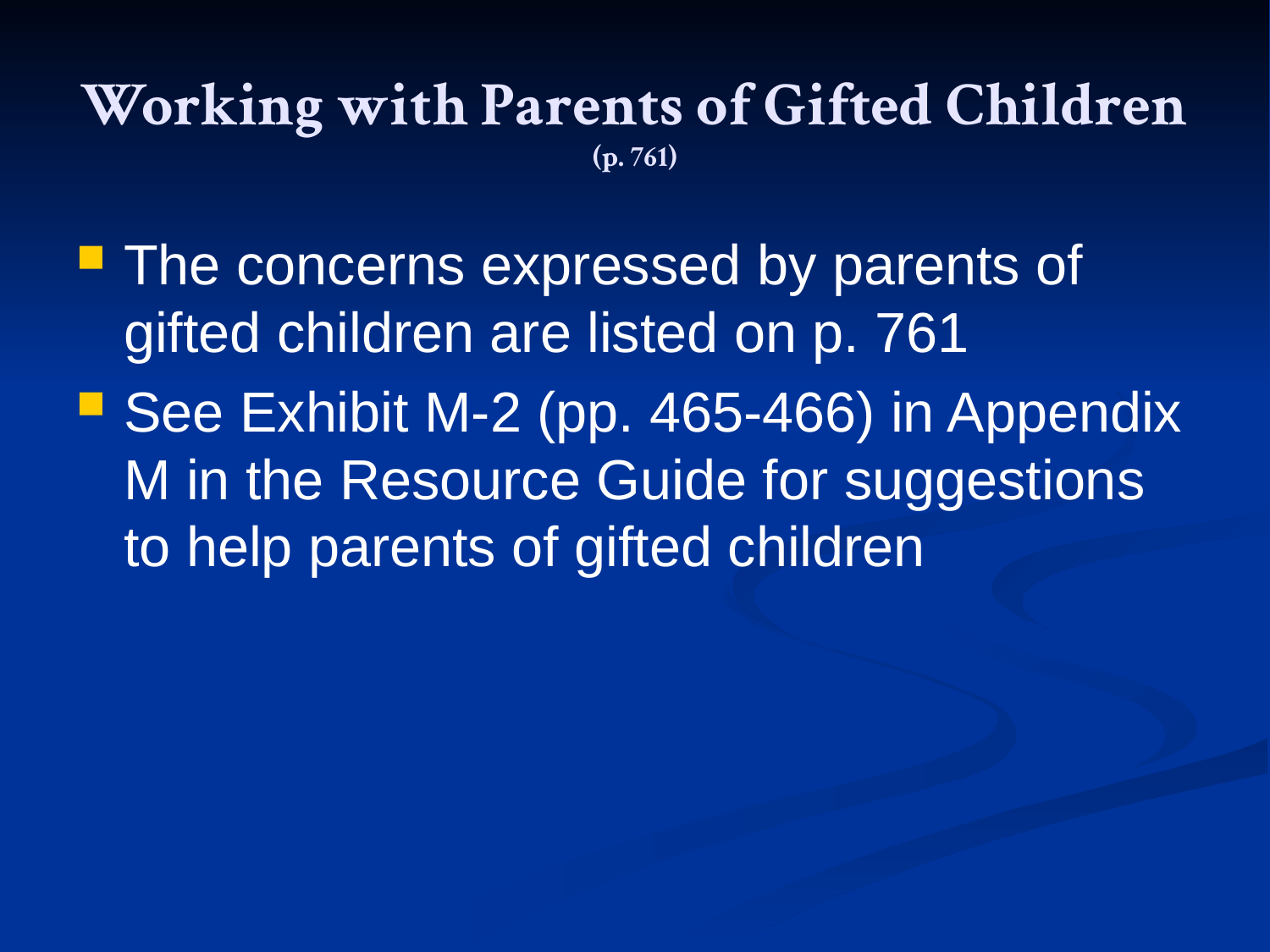

# Working with Parents of Gifted Children (p. 761)
The concerns expressed by parents of gifted children are listed on p. 761
See Exhibit M-2 (pp. 465-466) in Appendix M in the Resource Guide for suggestions to help parents of gifted children